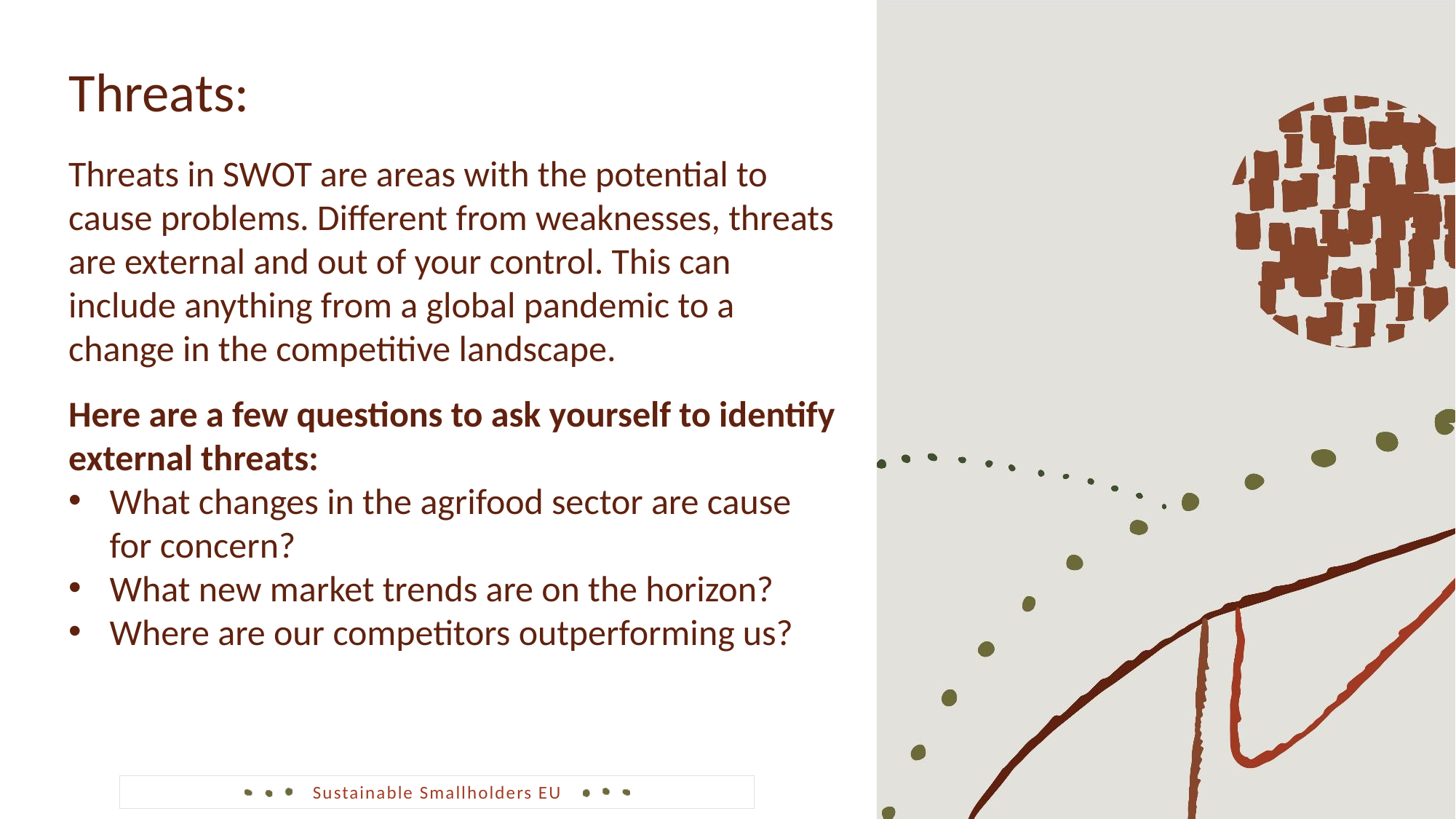

Threats:
Threats in SWOT are areas with the potential to cause problems. Different from weaknesses, threats are external and ‌out of your control. This can include anything from a global pandemic to a change in the competitive landscape.

Here are a few questions to ask yourself to identify external threats:
What changes in the agrifood sector are cause for concern?
What new market trends are on the horizon?
Where are our competitors outperforming us?